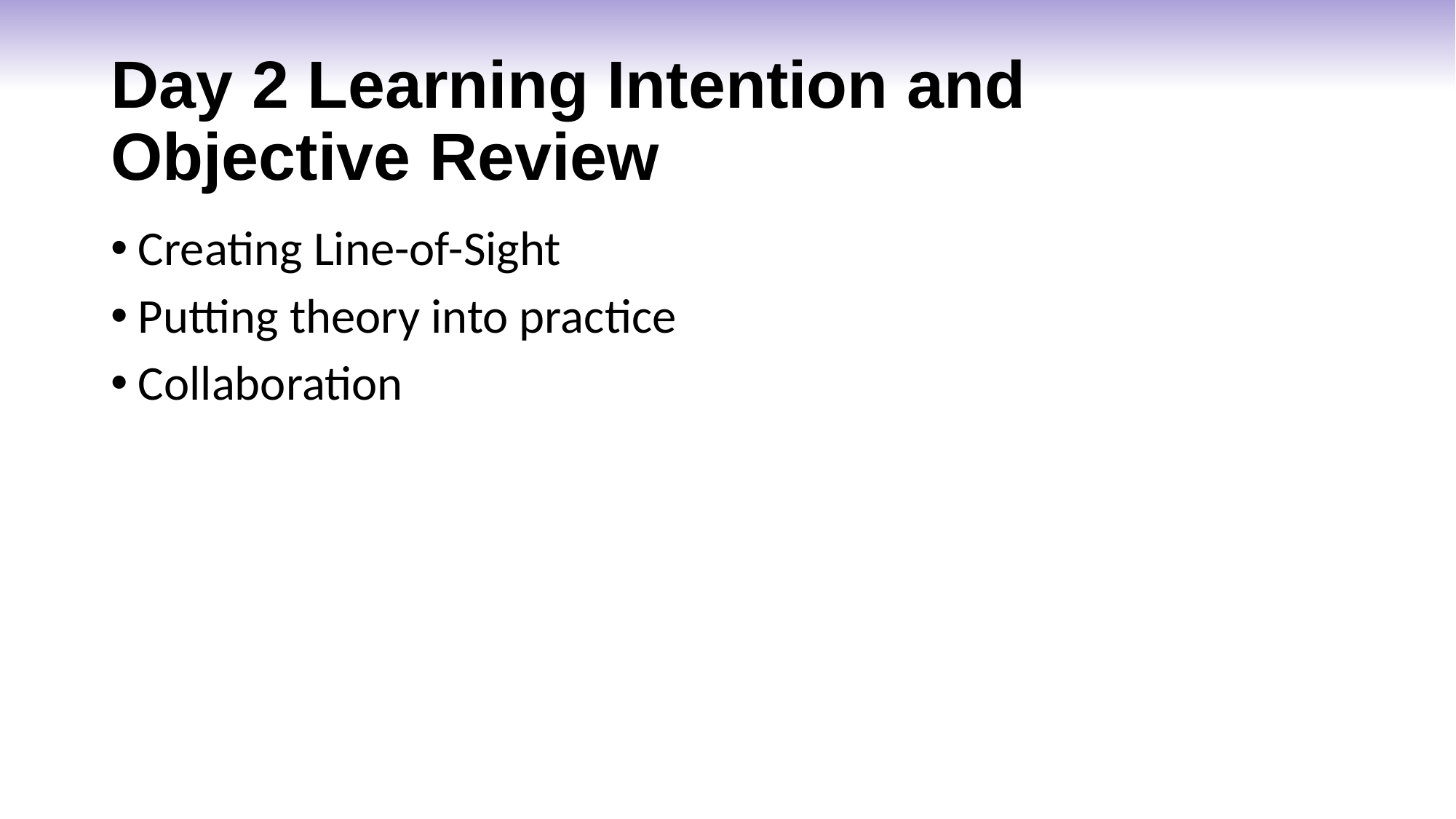

# Day 2 Learning Intention and Objective Review
Creating Line-of-Sight
Putting theory into practice
Collaboration